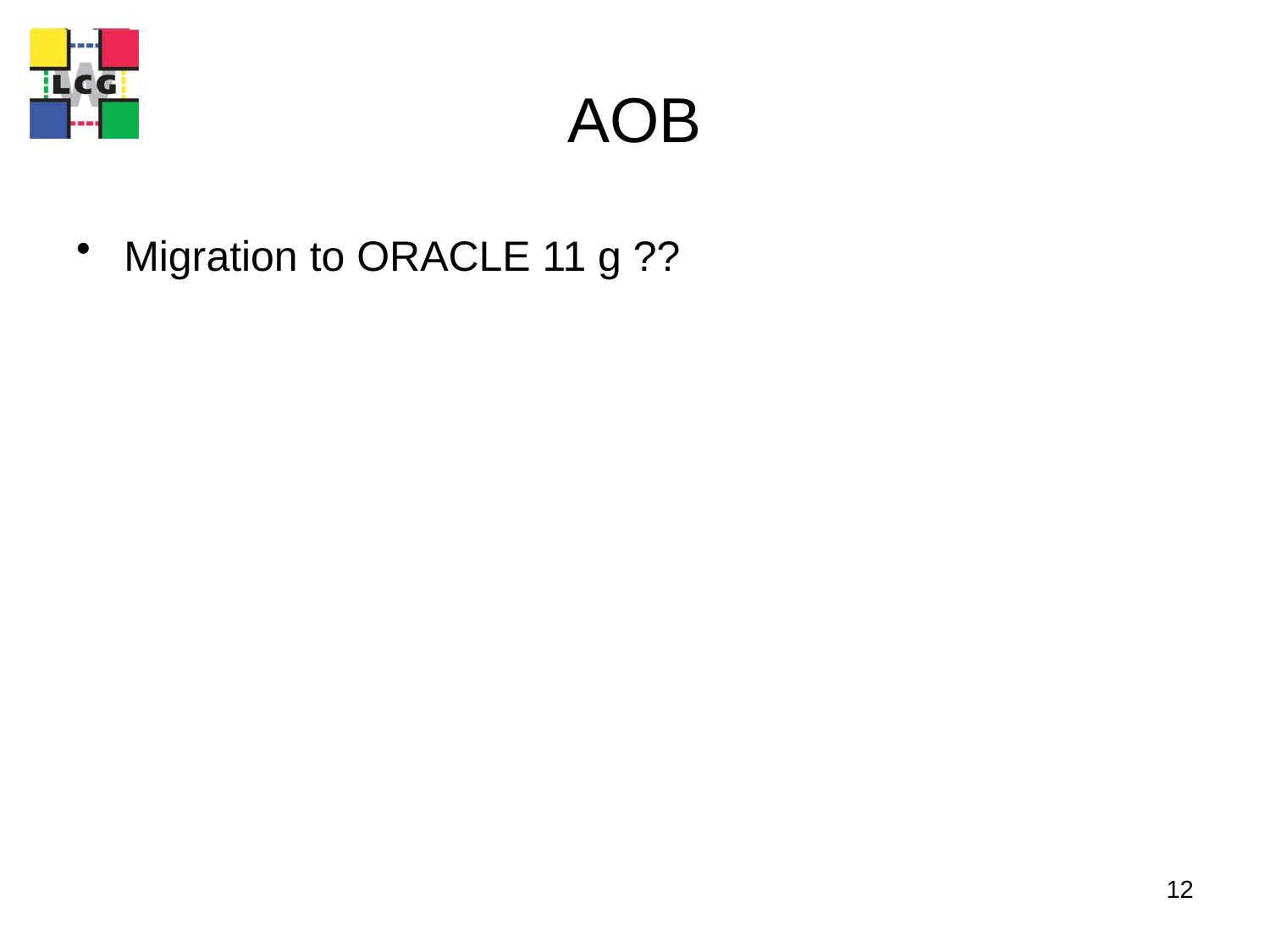

# AOB
Migration to ORACLE 11 g ??
12